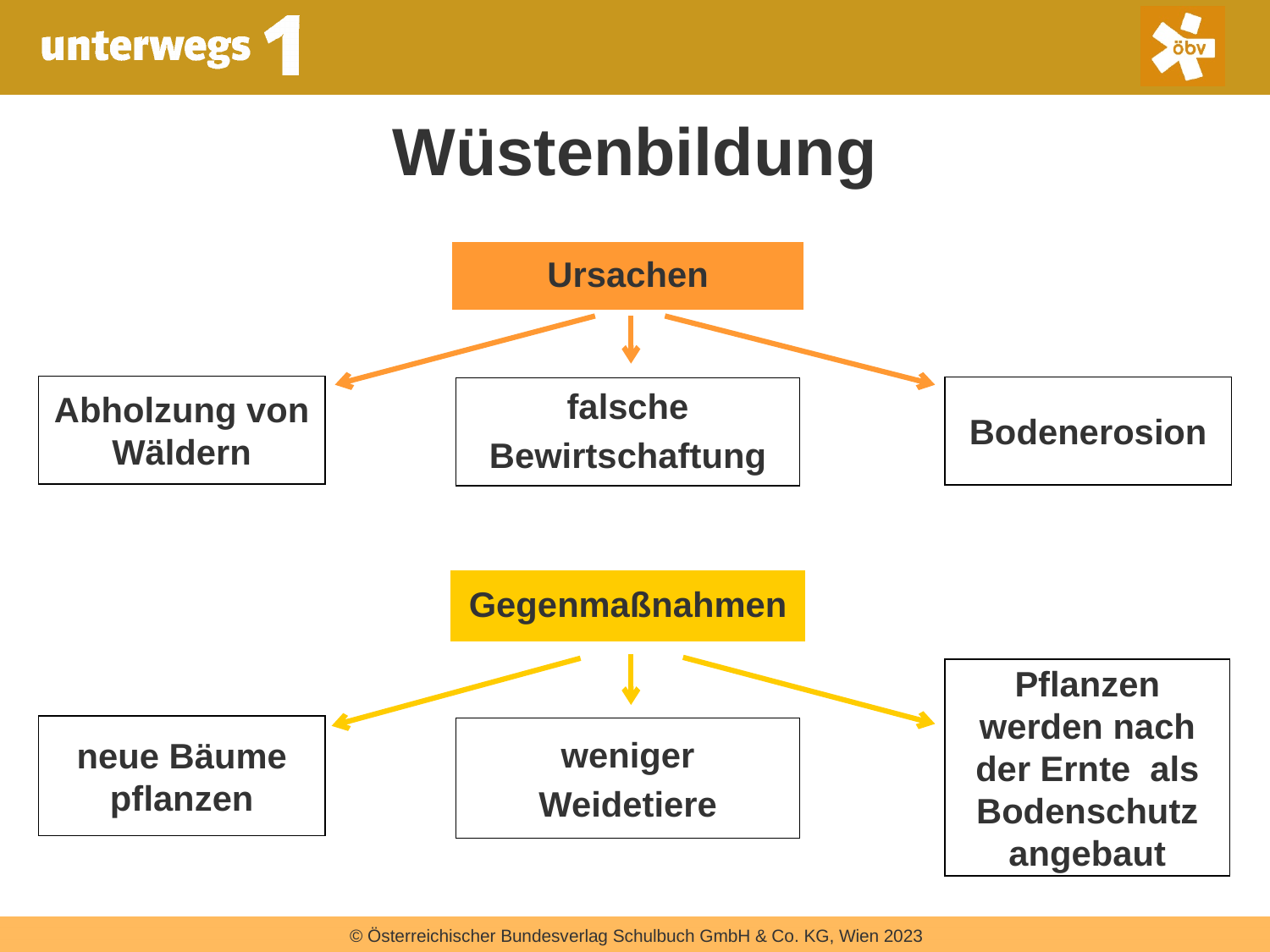

# Wüstenbildung
Ursachen
Abholzung von Wäldern
Bodenerosion
falsche
Bewirtschaftung
Gegenmaßnahmen
Pflanzen werden nach der Ernte  als Bodenschutz angebaut
neue Bäume pflanzen
weniger
Weidetiere